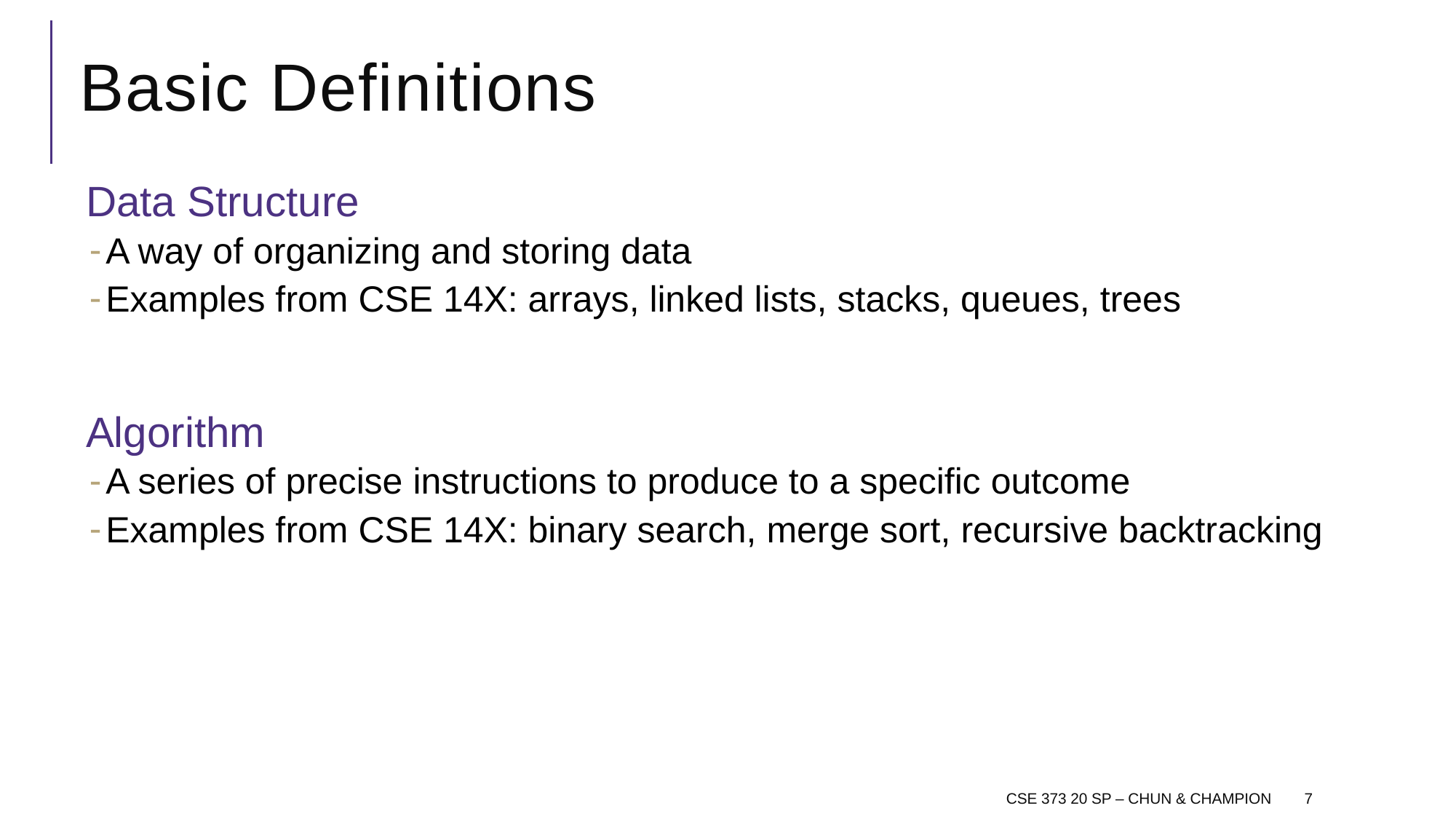

# Basic Definitions
Data Structure
A way of organizing and storing data
Examples from CSE 14X: arrays, linked lists, stacks, queues, trees

Algorithm
A series of precise instructions to produce to a specific outcome
Examples from CSE 14X: binary search, merge sort, recursive backtracking
CSE 373 20 Sp – Chun & Champion
7